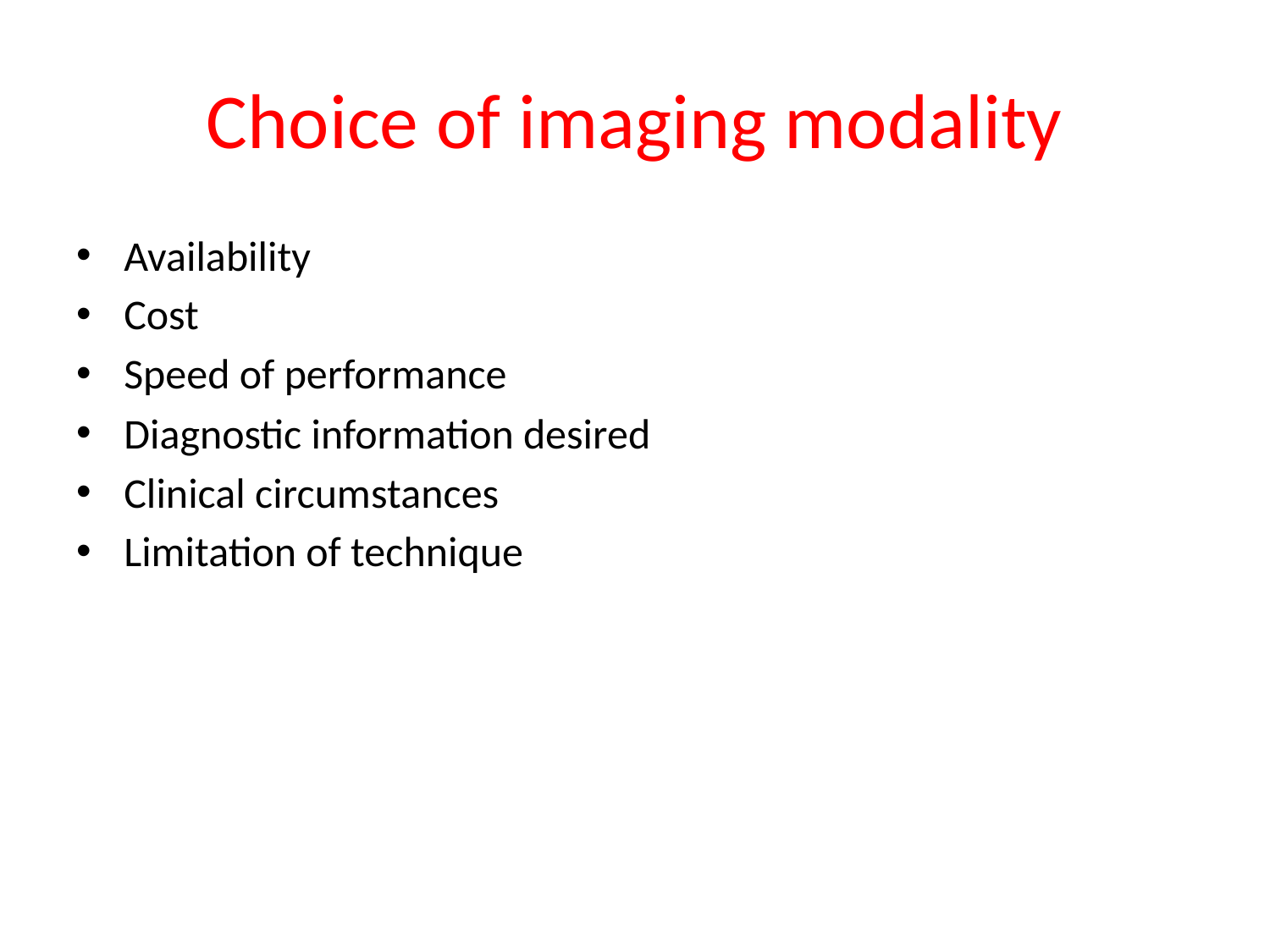

# Choice of imaging modality
Availability
Cost
Speed of performance
Diagnostic information desired
Clinical circumstances
Limitation of technique